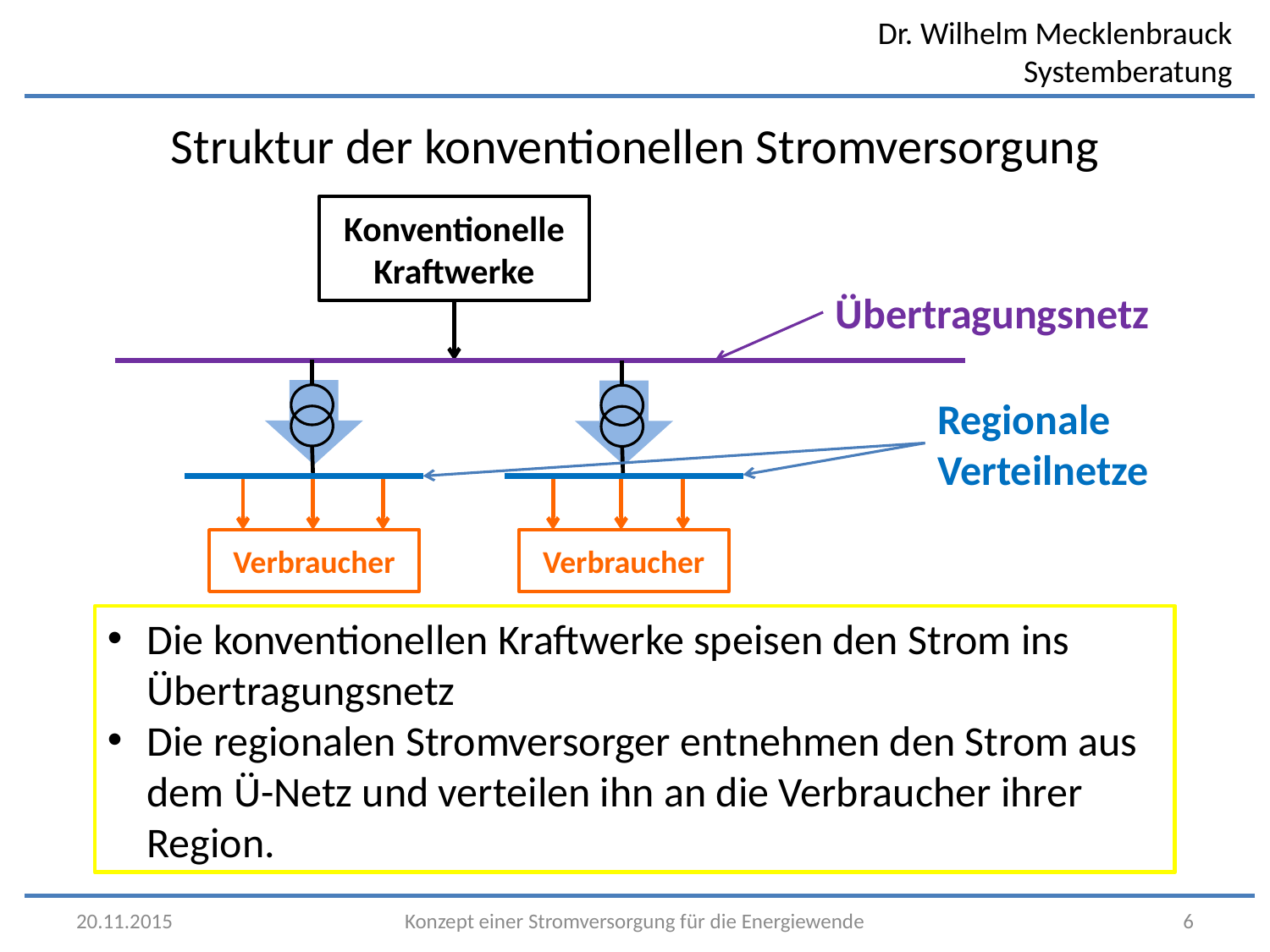

Struktur der konventionellen Stromversorgung
Konventionelle Kraftwerke
Übertragungsnetz

Regionale
Verteilnetze
Verbraucher
Verbraucher
Die konventionellen Kraftwerke speisen den Strom ins Übertragungsnetz
Die regionalen Stromversorger entnehmen den Strom aus dem Ü-Netz und verteilen ihn an die Verbraucher ihrer Region.
20.11.2015
Konzept einer Stromversorgung für die Energiewende
6